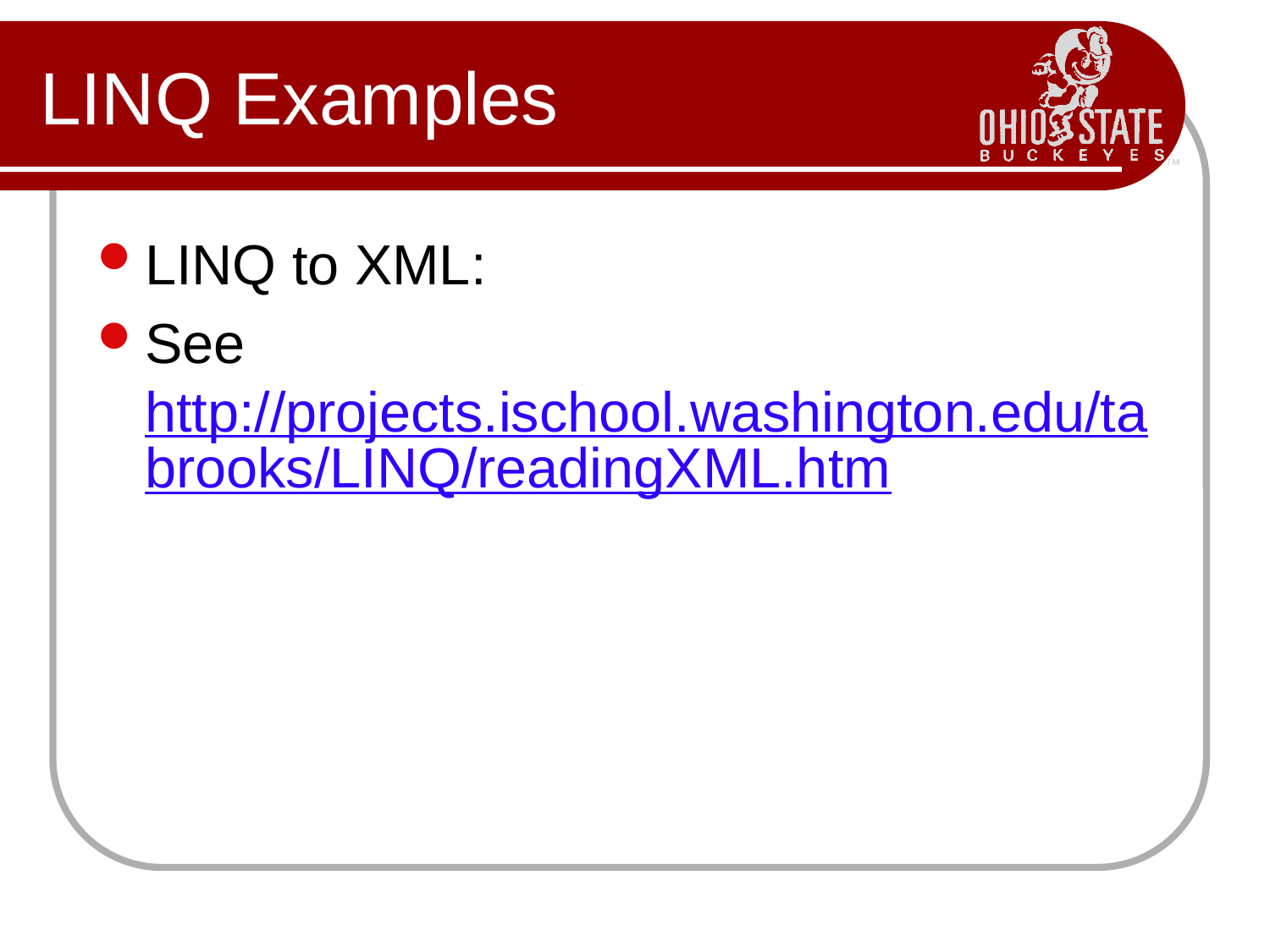

# LINQ Examples
LINQ to XML:
See http://projects.ischool.washington.edu/tabrooks/LINQ/readingXML.htm